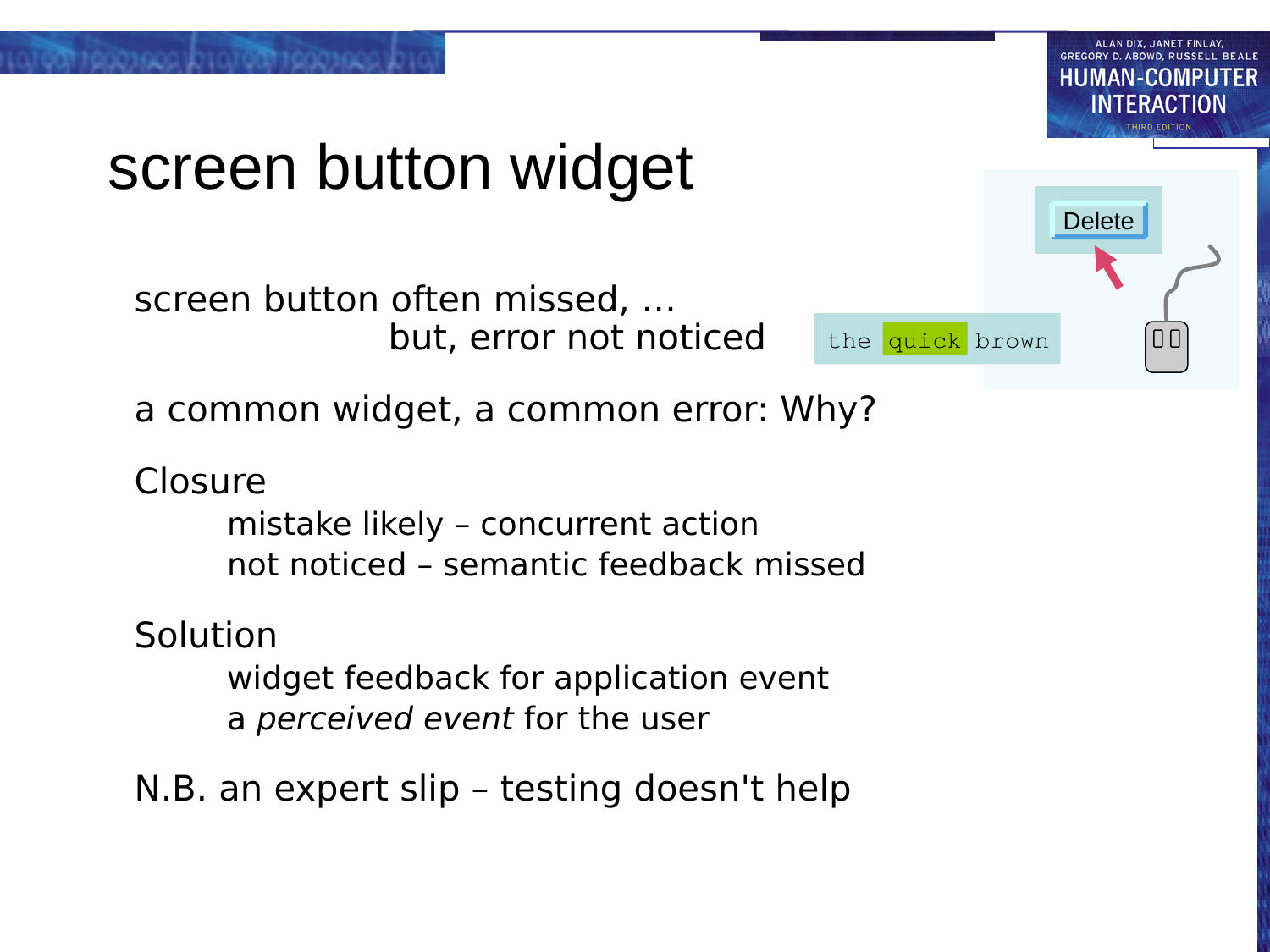

# screen button widget

Delete

the quick brown
quick

Delete

the quick brown
quick

Delete

the quick brown
quick

Delete

the quick brown
quick
screen button often missed, …
		but, error not noticed

a common widget, a common error: Why?

Closure
mistake likely – concurrent action
not noticed – semantic feedback missed

Solution
widget feedback for application event
a perceived event for the user

N.B. an expert slip – testing doesn't help